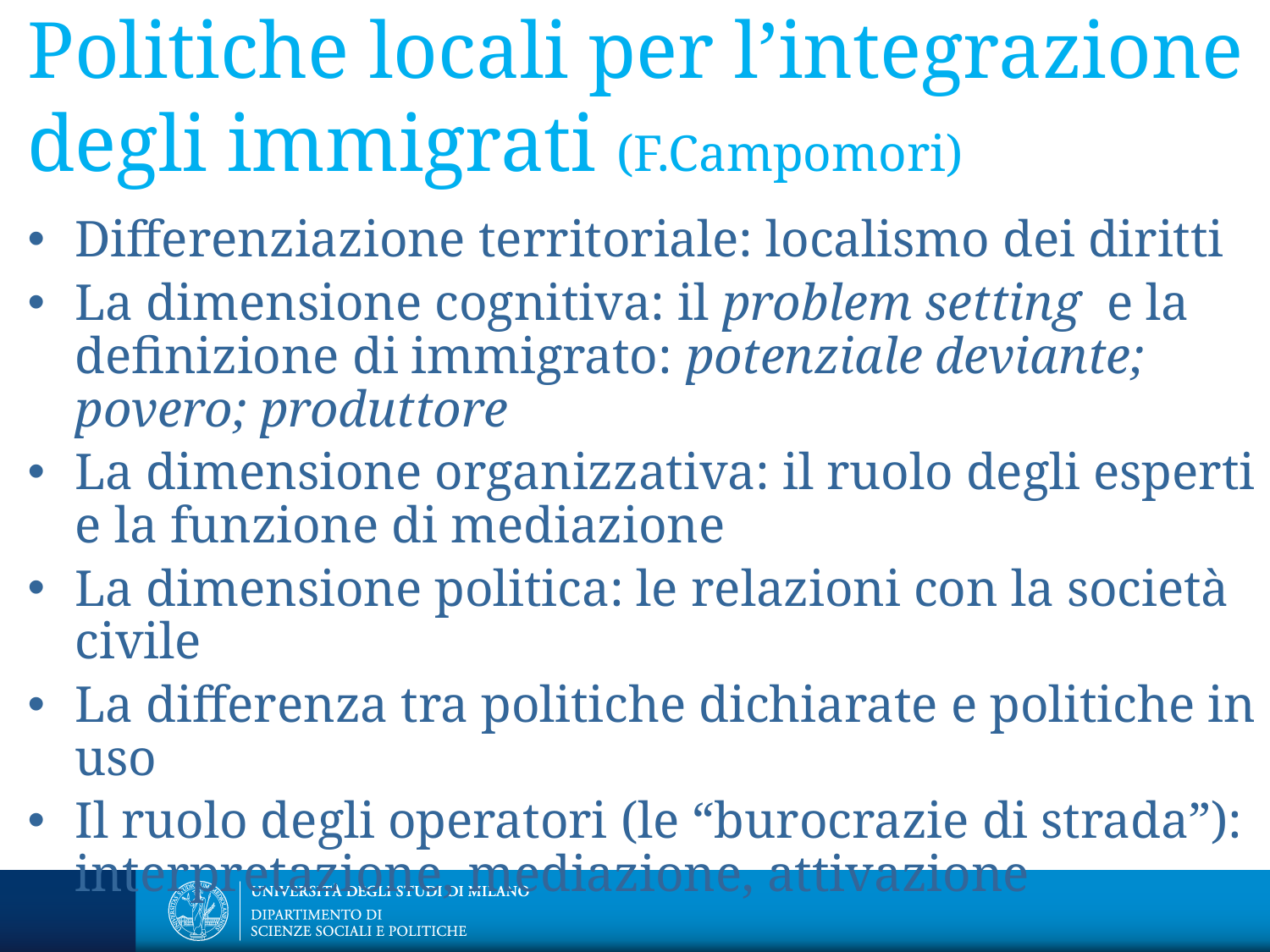

Politiche locali per l’integrazione degli immigrati (F.Campomori)
Differenziazione territoriale: localismo dei diritti
La dimensione cognitiva: il problem setting  e la definizione di immigrato: potenziale deviante; povero; produttore
La dimensione organizzativa: il ruolo degli esperti e la funzione di mediazione
La dimensione politica: le relazioni con la società civile
La differenza tra politiche dichiarate e politiche in uso
Il ruolo degli operatori (le “burocrazie di strada”): interpretazione, mediazione, attivazione